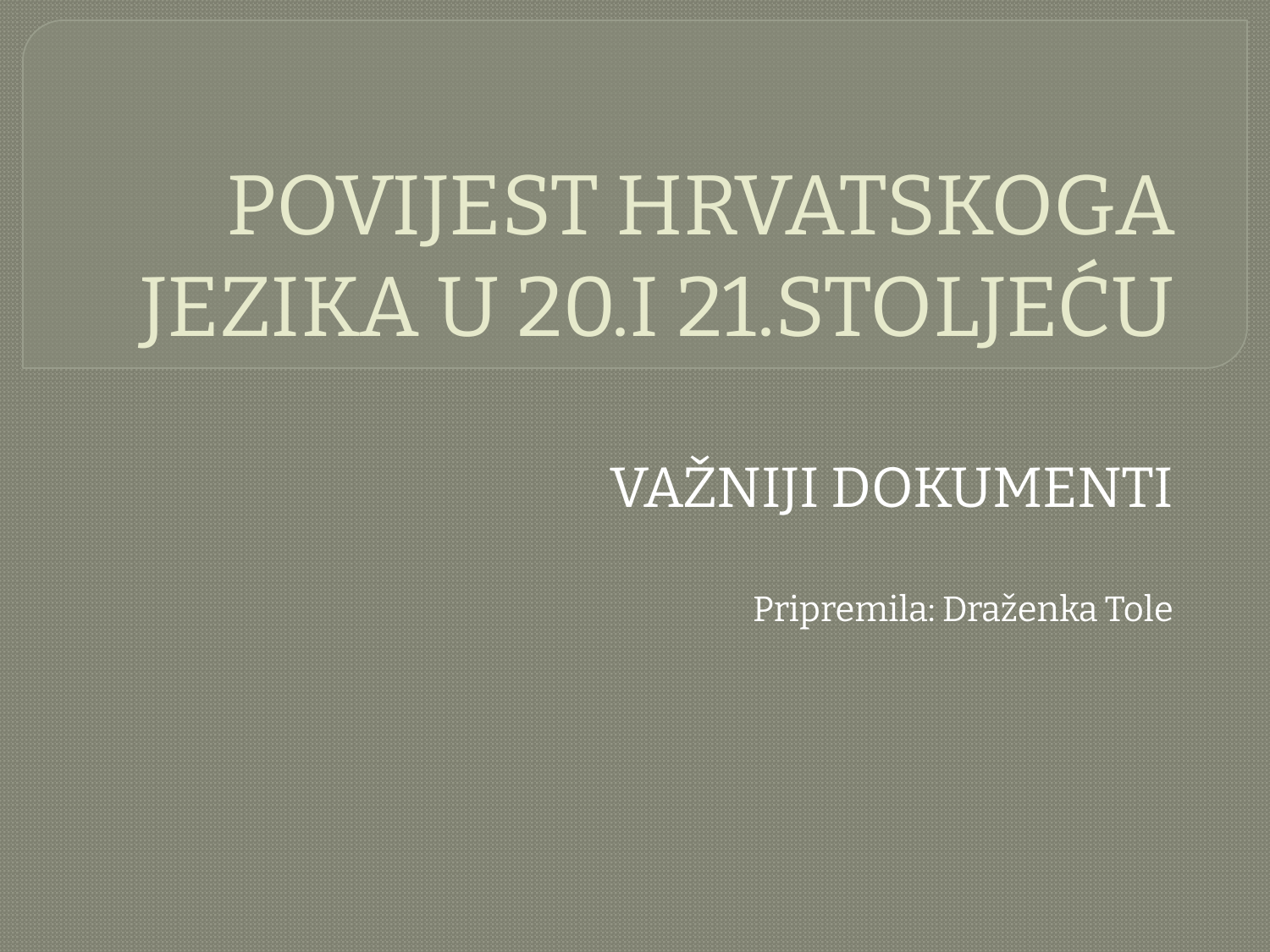

# POVIJEST HRVATSKOGA JEZIKA U 20.I 21.STOLJEĆU
VAŽNIJI DOKUMENTI

Pripremila: Draženka Tole